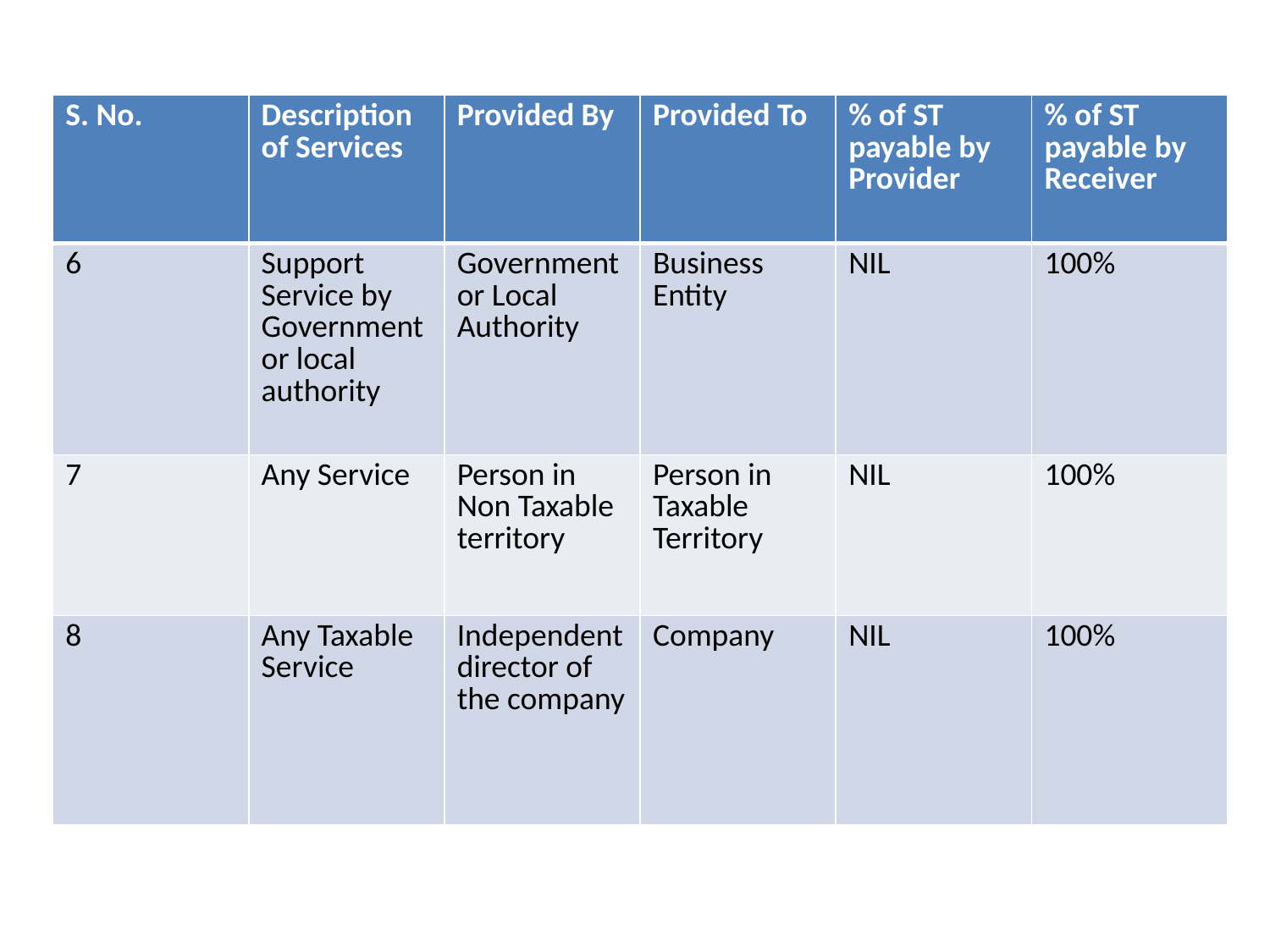

| S. No. | Description of Services | Provided By | Provided To | % of ST payable by Provider | % of ST payable by Receiver |
| --- | --- | --- | --- | --- | --- |
| 6 | Support Service by Government or local authority | Government or Local Authority | Business Entity | NIL | 100% |
| 7 | Any Service | Person in Non Taxable territory | Person in Taxable Territory | NIL | 100% |
| 8 | Any Taxable Service | Independentdirector of the company | Company | NIL | 100% |